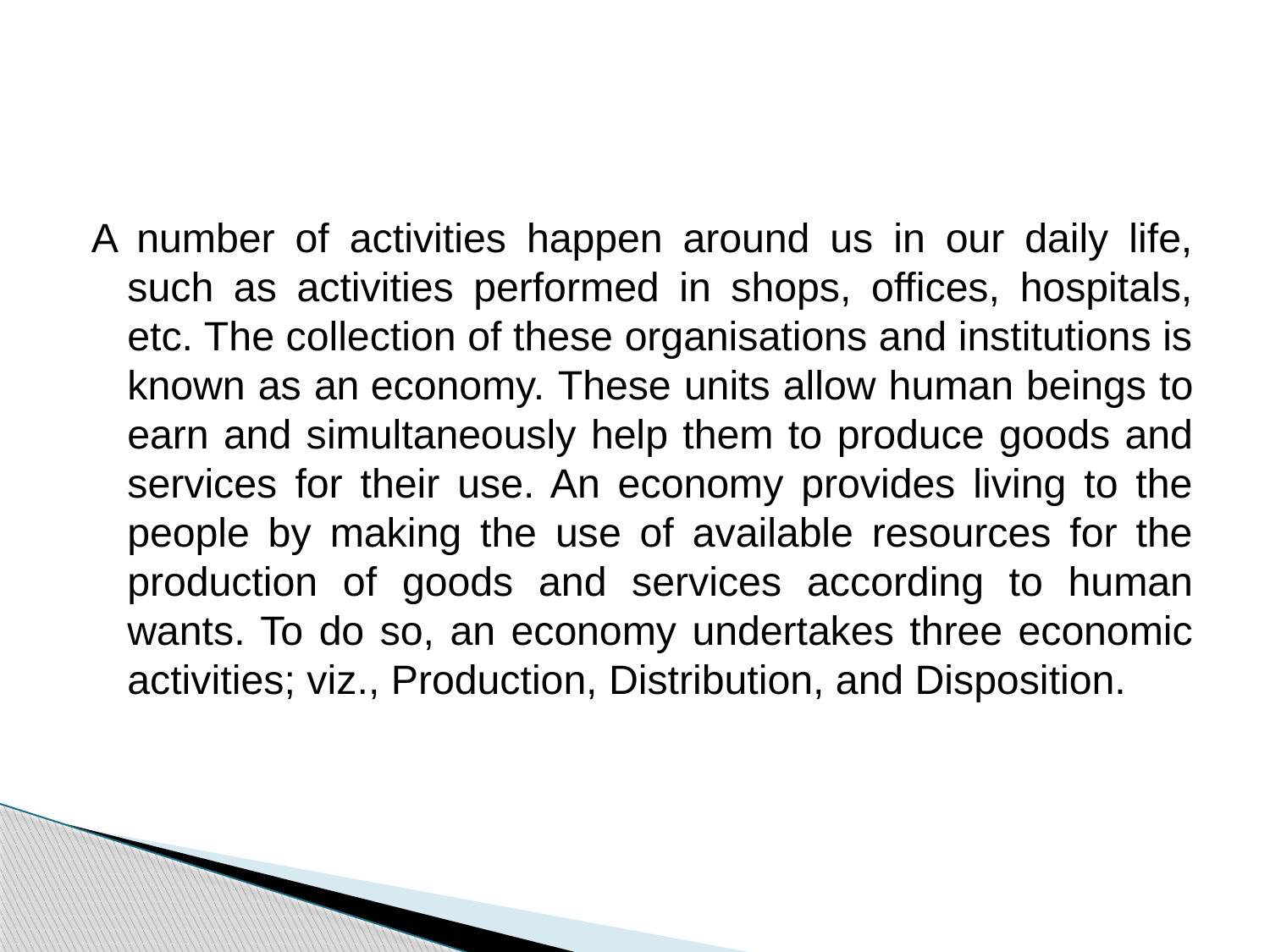

#
A number of activities happen around us in our daily life, such as activities performed in shops, offices, hospitals, etc. The collection of these organisations and institutions is known as an economy. These units allow human beings to earn and simultaneously help them to produce goods and services for their use. An economy provides living to the people by making the use of available resources for the production of goods and services according to human wants. To do so, an economy undertakes three economic activities; viz., Production, Distribution, and Disposition.